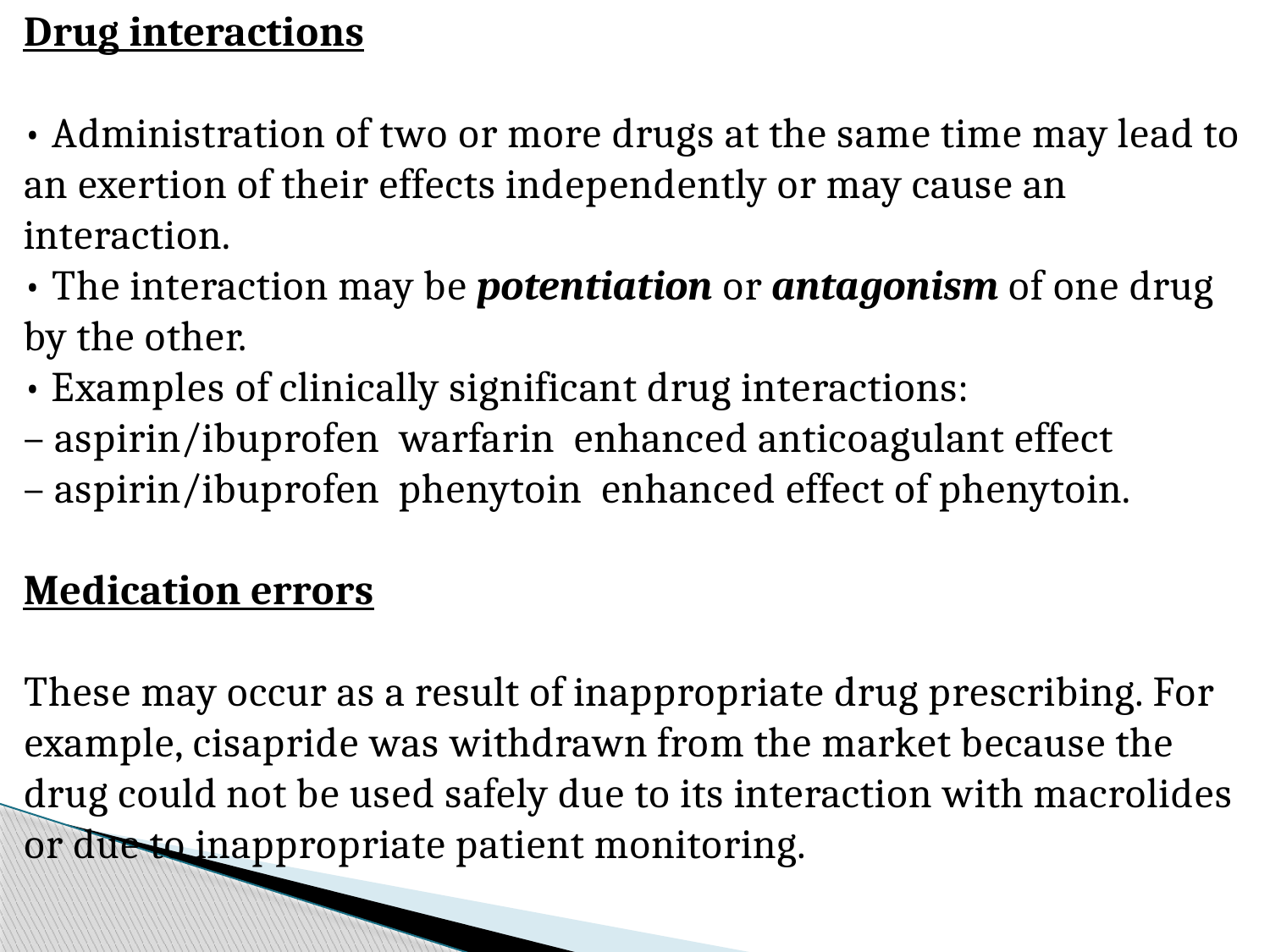

Drug interactions

• Administration of two or more drugs at the same time may lead to an exertion of their effects independently or may cause an interaction.
• The interaction may be potentiation or antagonism of one drug by the other.
• Examples of clinically significant drug interactions:
– aspirin/ibuprofen  warfarin  enhanced anticoagulant effect
– aspirin/ibuprofen  phenytoin  enhanced effect of phenytoin.

Medication errors

These may occur as a result of inappropriate drug prescribing. For example, cisapride was withdrawn from the market because the drug could not be used safely due to its interaction with macrolides or due to inappropriate patient monitoring.